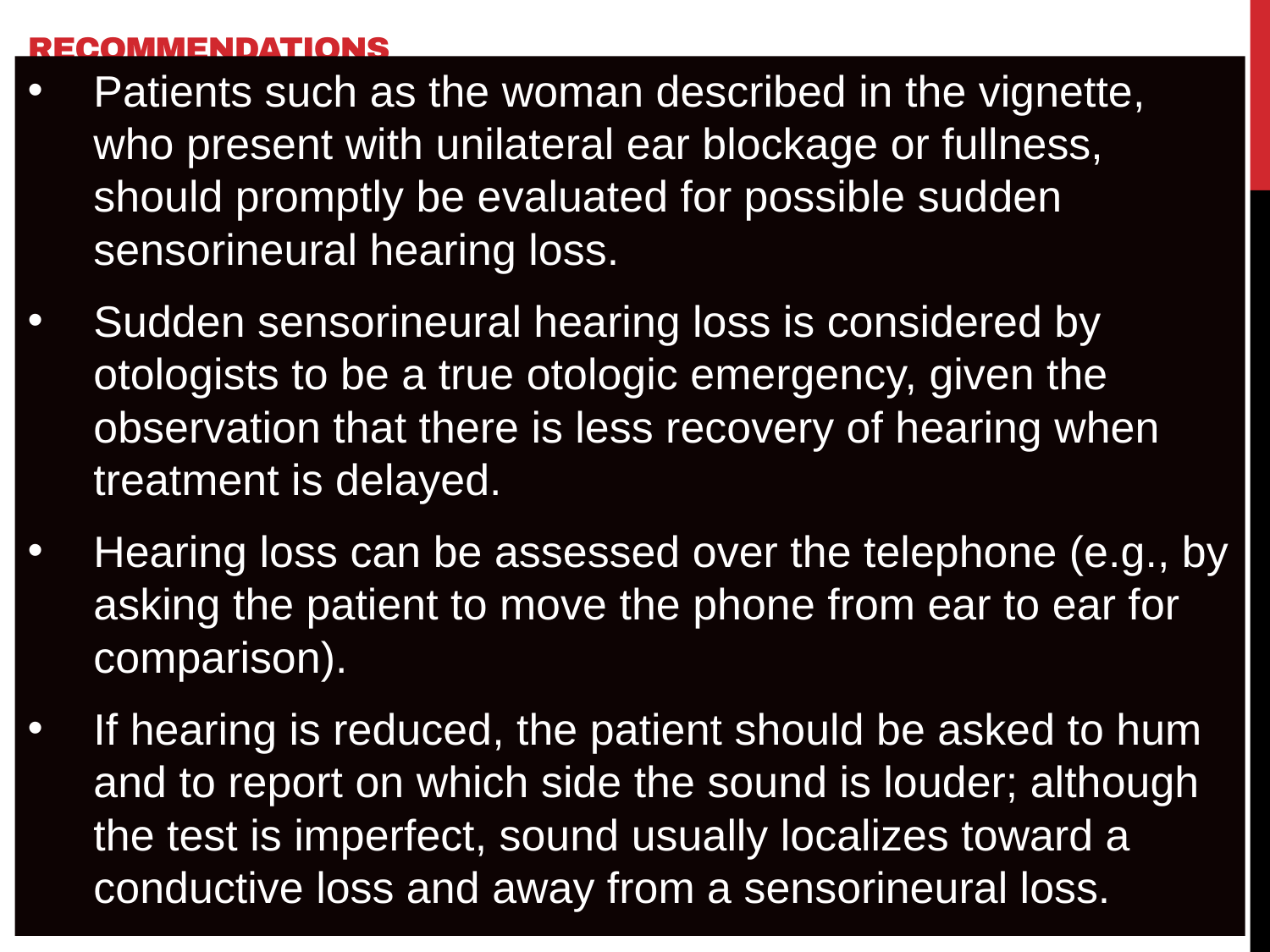

# Recommendations
Patients such as the woman described in the vignette, who present with unilateral ear blockage or fullness, should promptly be evaluated for possible sudden sensorineural hearing loss.
Sudden sensorineural hearing loss is considered by otologists to be a true otologic emergency, given the observation that there is less recovery of hearing when treatment is delayed.
Hearing loss can be assessed over the telephone (e.g., by asking the patient to move the phone from ear to ear for comparison).
If hearing is reduced, the patient should be asked to hum and to report on which side the sound is louder; although the test is imperfect, sound usually localizes toward a conductive loss and away from a sensorineural loss.